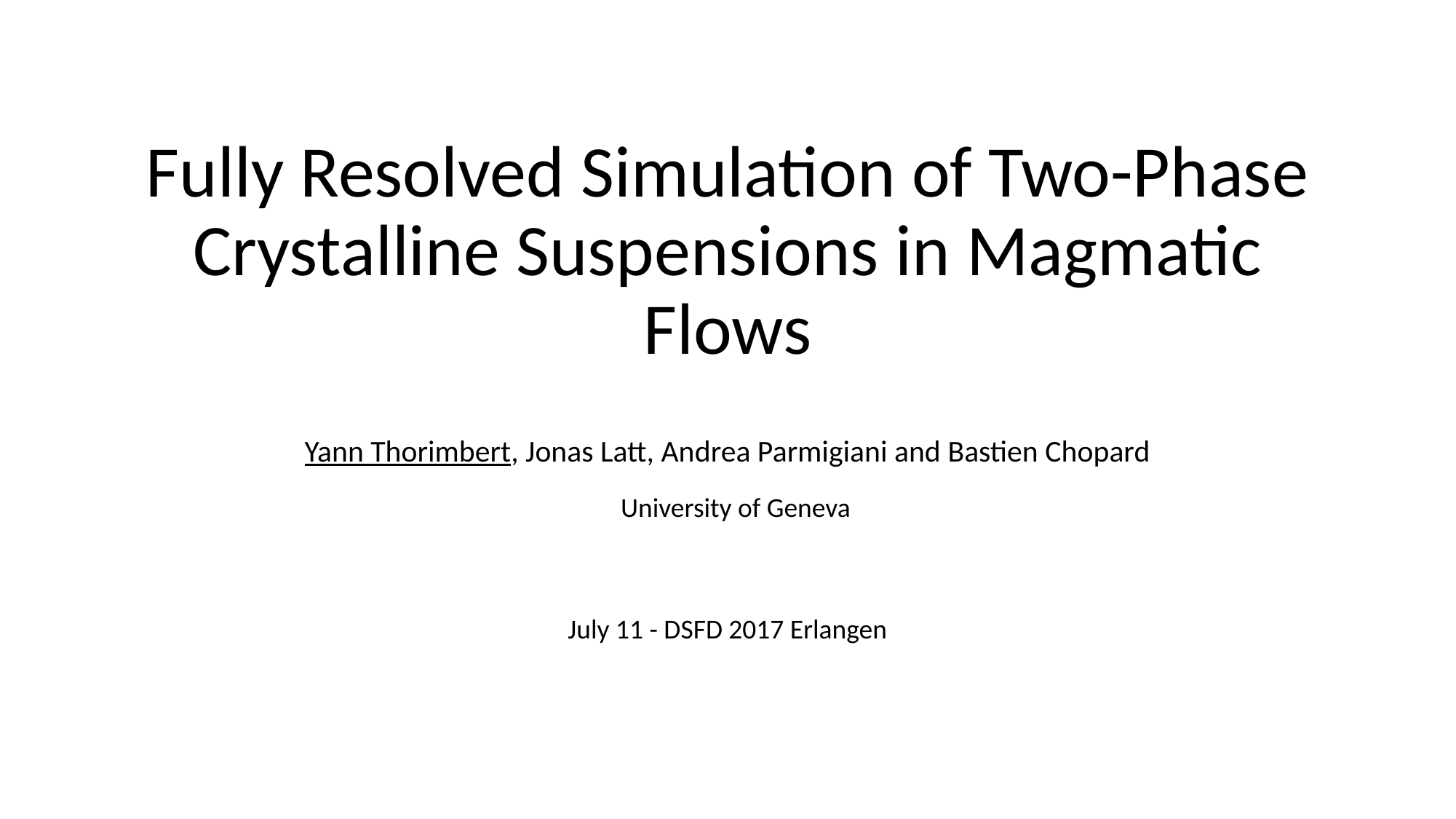

# Fully Resolved Simulation of Two-Phase Crystalline Suspensions in Magmatic Flows
Yann Thorimbert, Jonas Latt, Andrea Parmigiani and Bastien Chopard
University of Geneva
July 11 - DSFD 2017 Erlangen